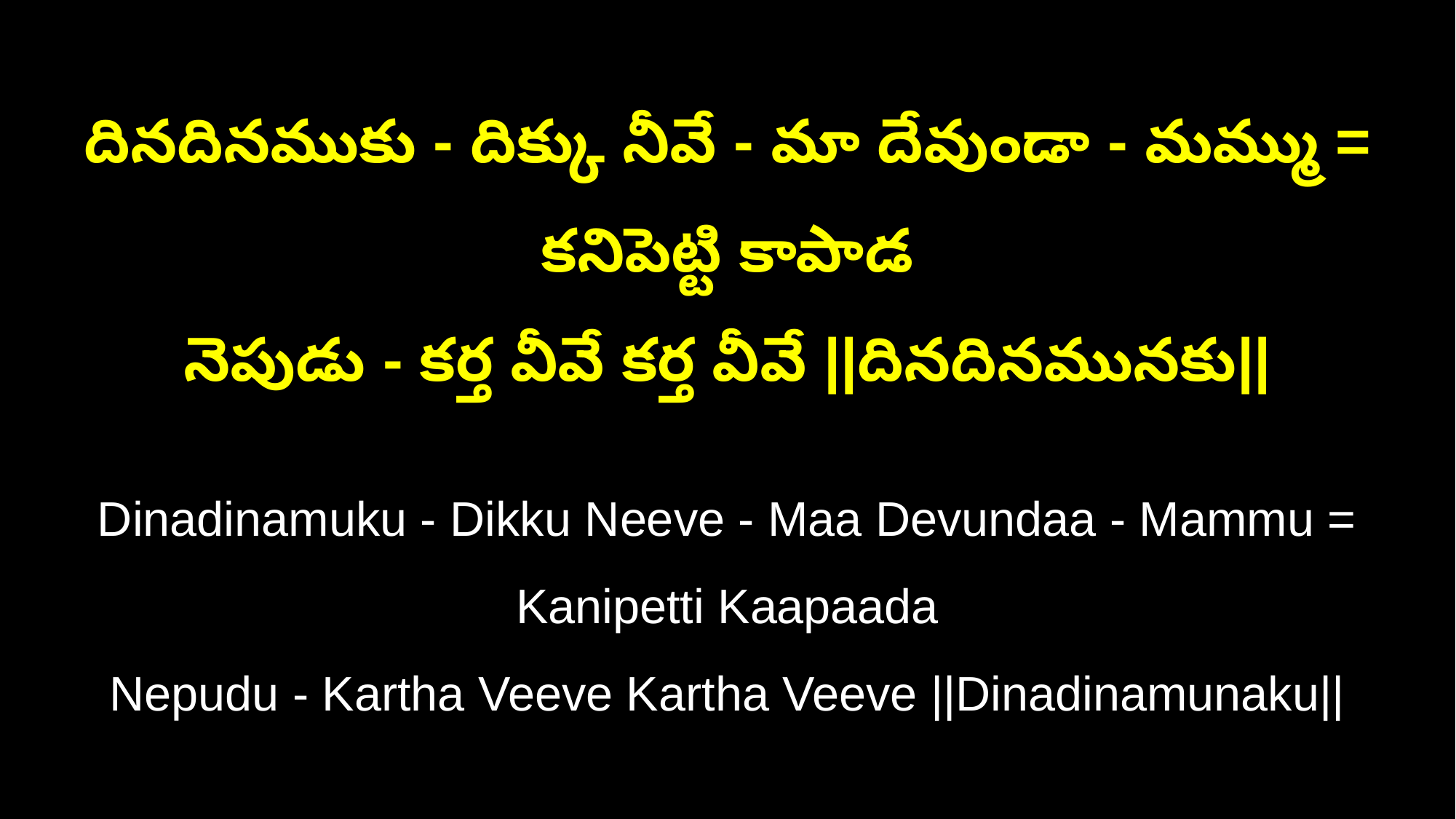

దినదినముకు - దిక్కు నీవే - మా దేవుండా - మమ్ము = కనిపెట్టి కాపాడ
నెపుడు - కర్త వీవే కర్త వీవే ||దినదినమునకు||
Dinadinamuku - Dikku Neeve - Maa Devundaa - Mammu = Kanipetti Kaapaada
Nepudu - Kartha Veeve Kartha Veeve ||Dinadinamunaku||